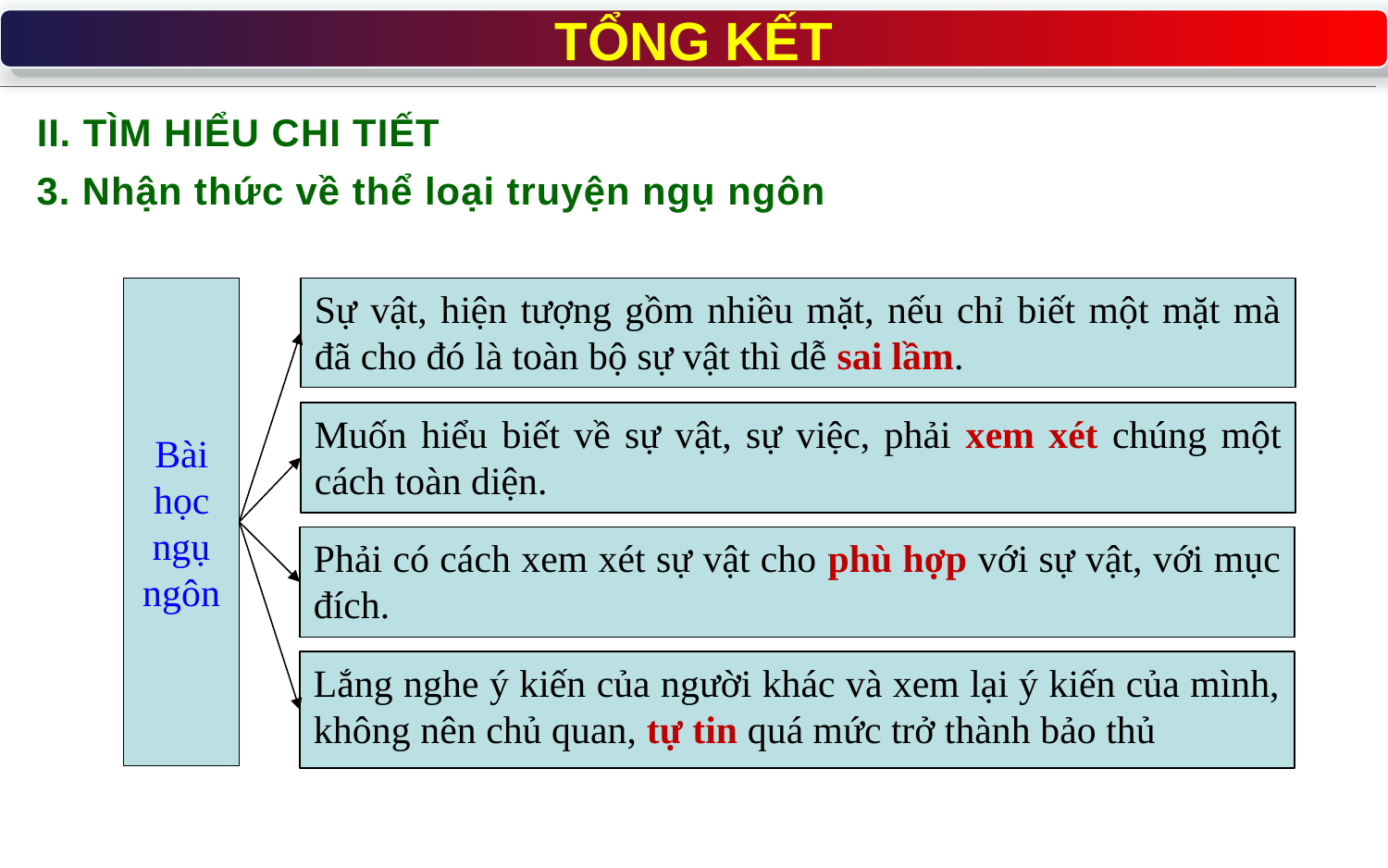

TỔNG KẾT
II. TÌM HIỂU CHI TIẾT
3. Nhận thức về thể loại truyện ngụ ngôn
Bài học ngụ ngôn
Sự vật, hiện tượng gồm nhiều mặt, nếu chỉ biết một mặt mà đã cho đó là toàn bộ sự vật thì dễ sai lầm.
Muốn hiểu biết về sự vật, sự việc, phải xem xét chúng một cách toàn diện.
Phải có cách xem xét sự vật cho phù hợp với sự vật, với mục đích.
Lắng nghe ý kiến của người khác và xem lại ý kiến của mình, không nên chủ quan, tự tin quá mức trở thành bảo thủ